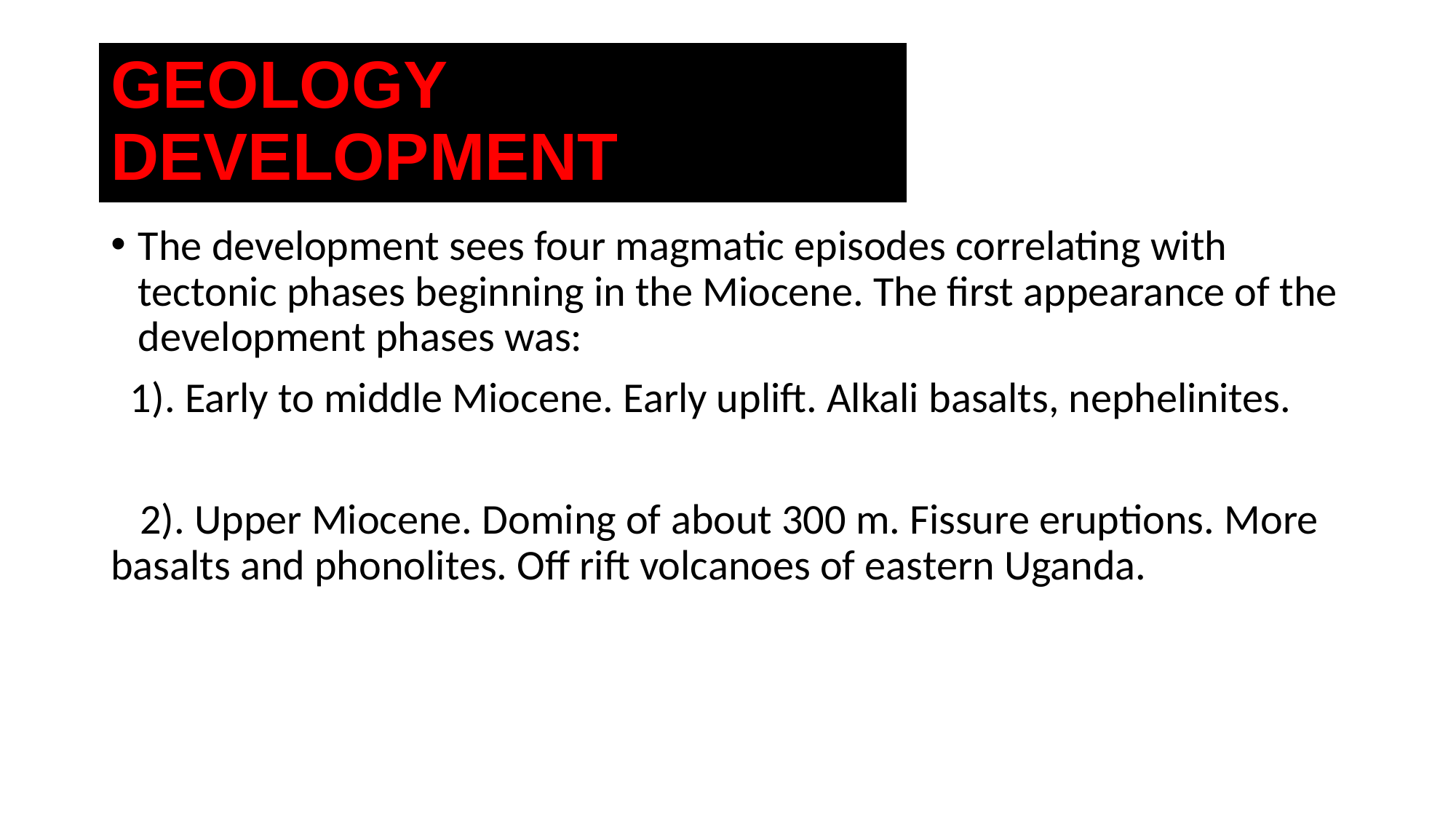

# GEOLOGY DEVELOPMENT
The development sees four magmatic episodes correlating with tectonic phases beginning in the Miocene. The first appearance of the development phases was:
  1). Early to middle Miocene. Early uplift. Alkali basalts, nephelinites.

   2). Upper Miocene. Doming of about 300 m. Fissure eruptions. More basalts and phonolites. Off rift volcanoes of eastern Uganda.